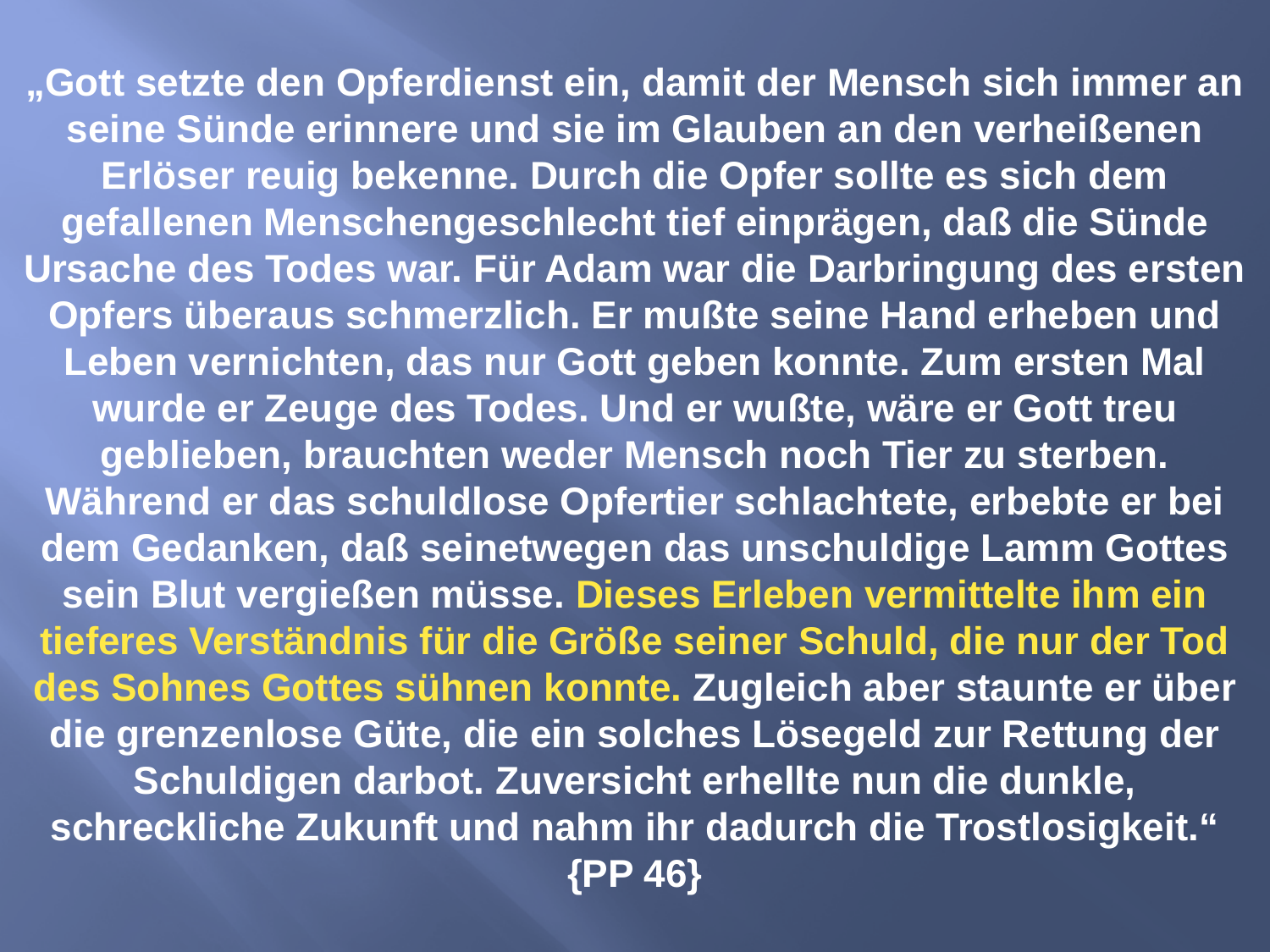

# „Gott setzte den Opferdienst ein, damit der Mensch sich immer an seine Sünde erinnere und sie im Glauben an den verheißenen Erlöser reuig bekenne. Durch die Opfer sollte es sich dem gefallenen Menschengeschlecht tief einprägen, daß die Sünde Ursache des Todes war. Für Adam war die Darbringung des ersten Opfers überaus schmerzlich. Er mußte seine Hand erheben und Leben vernichten, das nur Gott geben konnte. Zum ersten Mal wurde er Zeuge des Todes. Und er wußte, wäre er Gott treu geblieben, brauchten weder Mensch noch Tier zu sterben. Während er das schuldlose Opfertier schlachtete, erbebte er bei dem Gedanken, daß seinetwegen das unschuldige Lamm Gottes sein Blut vergießen müsse. Dieses Erleben vermittelte ihm ein tieferes Verständnis für die Größe seiner Schuld, die nur der Tod des Sohnes Gottes sühnen konnte. Zugleich aber staunte er über die grenzenlose Güte, die ein solches Lösegeld zur Rettung der Schuldigen darbot. Zuversicht erhellte nun die dunkle, schreckliche Zukunft und nahm ihr dadurch die Trostlosigkeit.“ {PP 46}